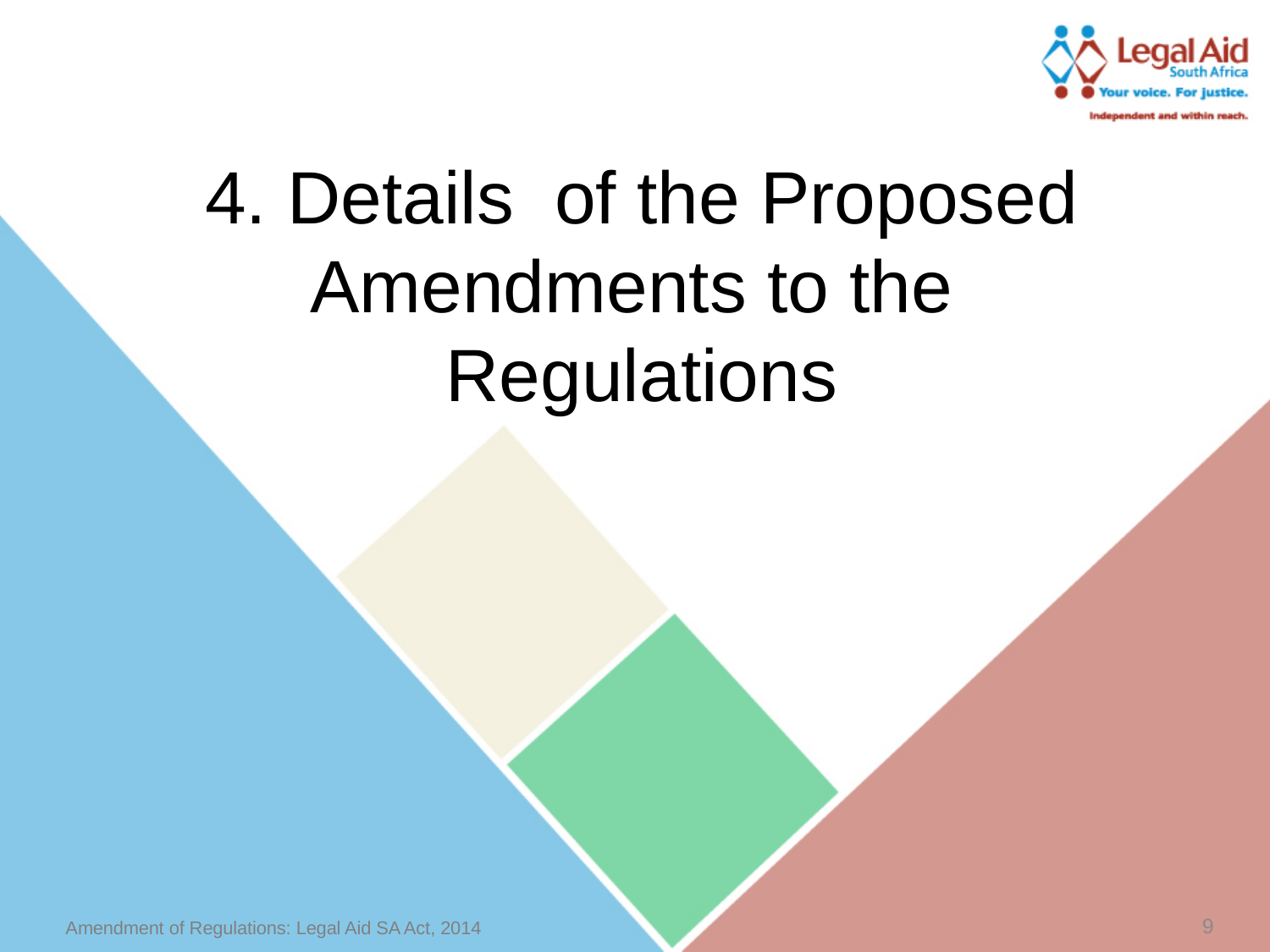

4. Details  of the Proposed Amendments to the  Regulations
9
Amendment of Regulations: Legal Aid SA Act, 2014